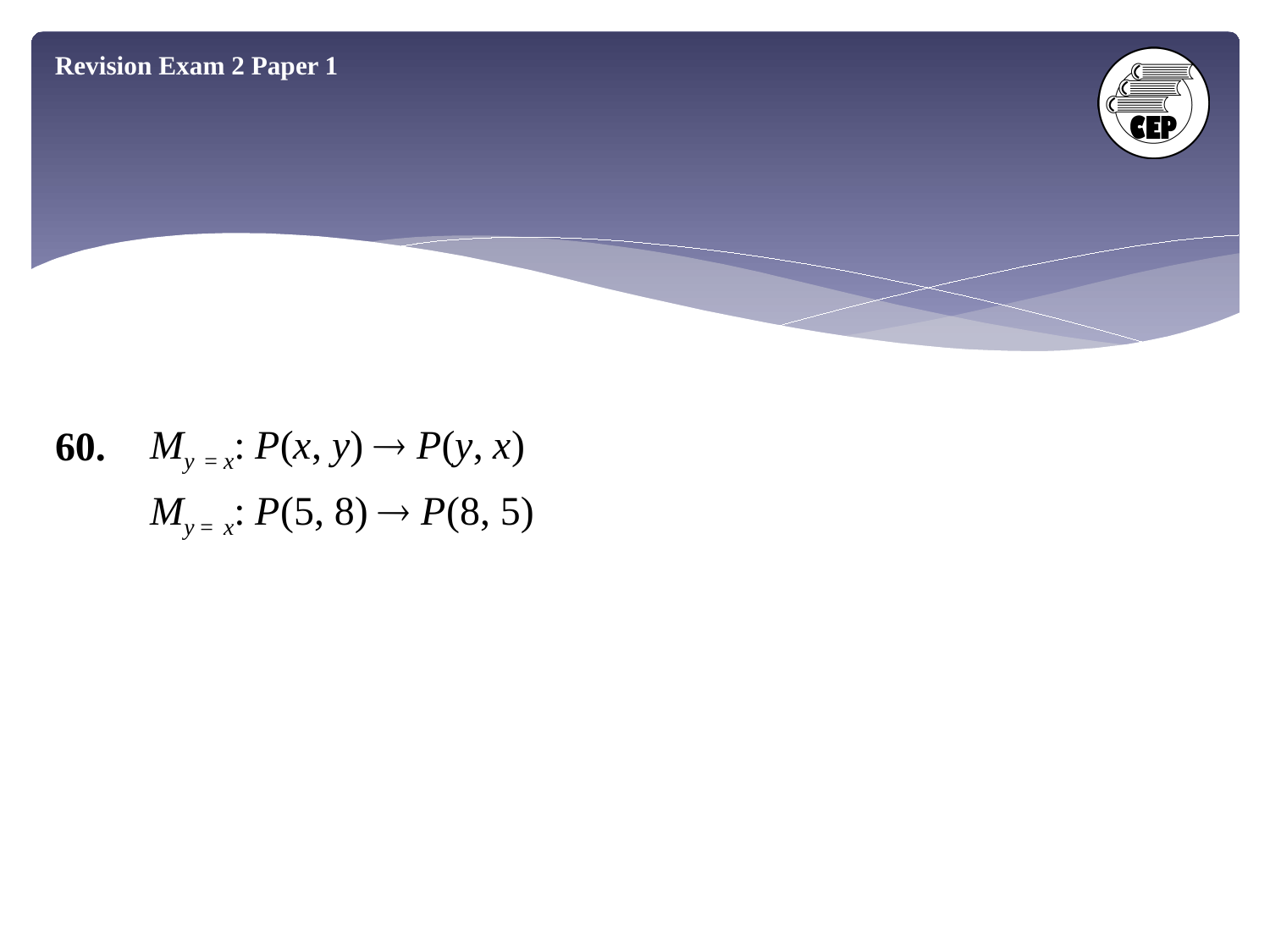

Revision Exam 2 Paper 1
My = x: P(x, y) → P(y, x)
My = x: P(5, 8) → P(8, 5)
60.